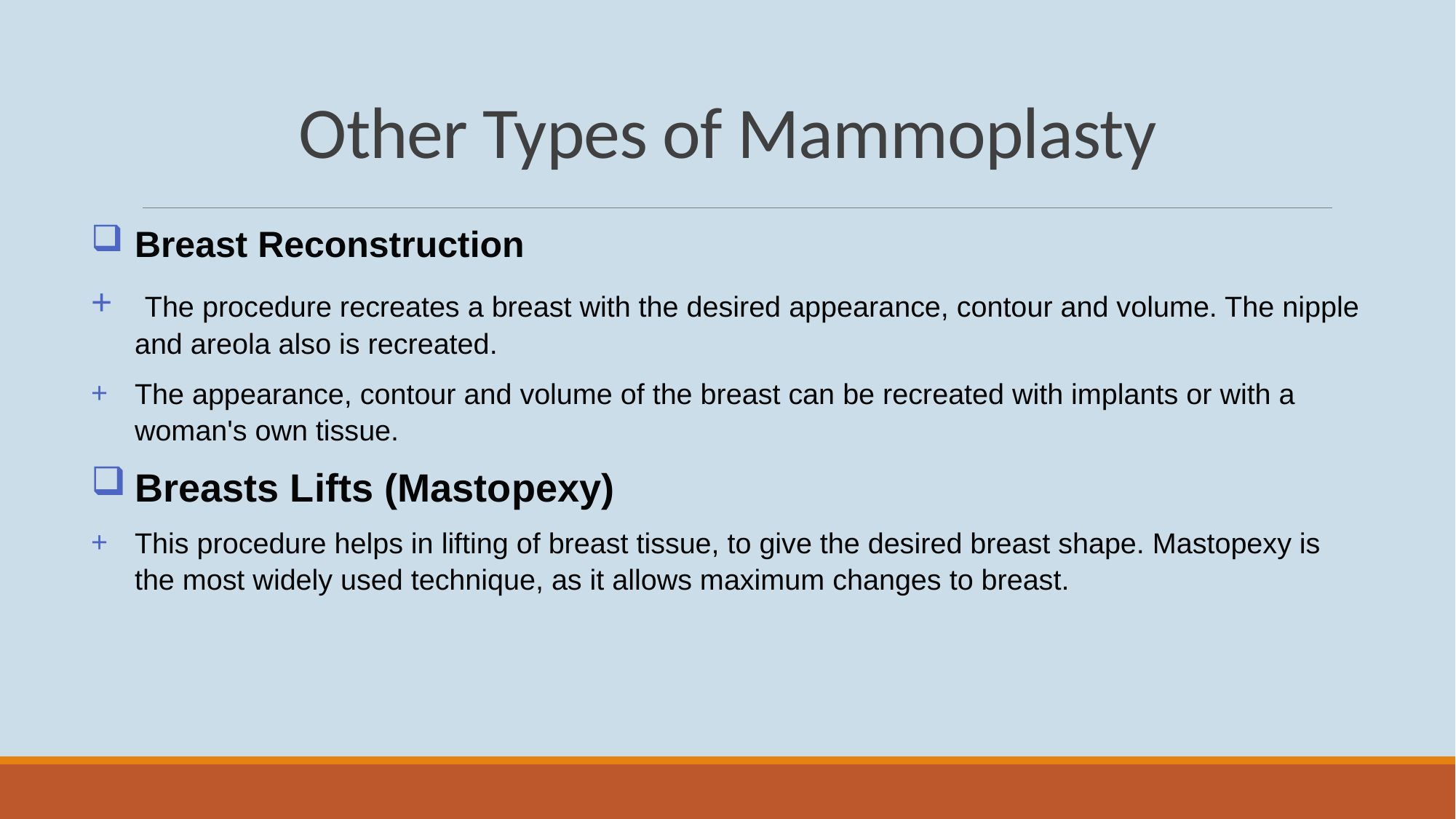

# Other Types of Mammoplasty
Breast Reconstruction
 The procedure recreates a breast with the desired appearance, contour and volume. The nipple and areola also is recreated.
The appearance, contour and volume of the breast can be recreated with implants or with a woman's own tissue.
Breasts Lifts (Mastopexy)
This procedure helps in lifting of breast tissue, to give the desired breast shape. Mastopexy is the most widely used technique, as it allows maximum changes to breast.